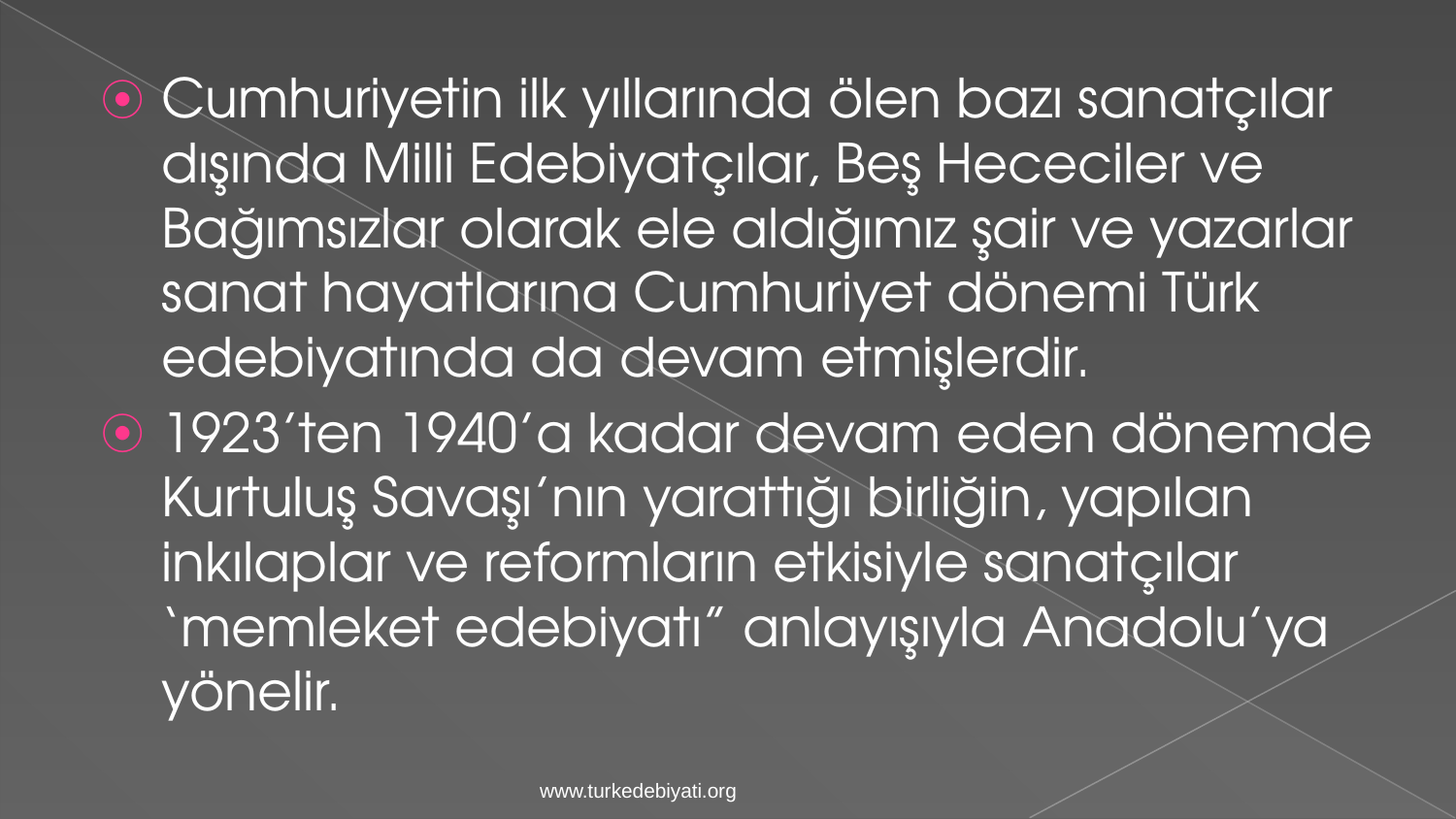

Cumhuriyetin ilk yıllarında ölen bazı sanatçılar dışında Milli Edebiyatçılar, Beş Hececiler ve Bağımsızlar olarak ele aldığımız şair ve yazarlar sanat hayatlarına Cumhuriyet dönemi Türk edebiyatında da devam etmişlerdir.
1923’ten 1940’a kadar devam eden dönemde Kurtuluş Savaşı’nın yarattığı birliğin, yapılan inkılaplar ve reformların etkisiyle sanatçılar ‘memleket edebiyatı” anlayışıyla Anadolu’ya yönelir.

www.turkedebiyati.org